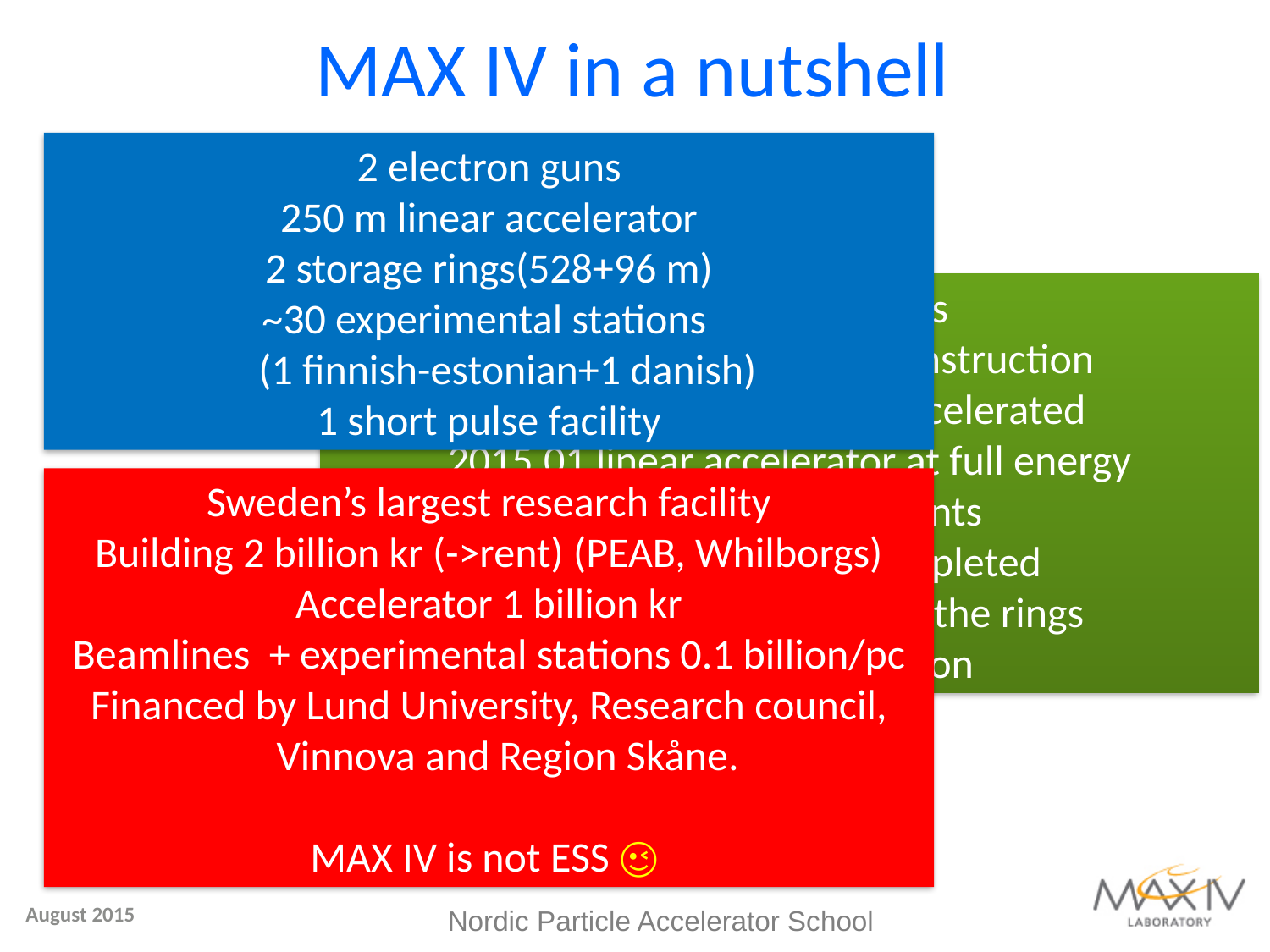

# MAX IV in a nutshell
2 electron guns
250 m linear accelerator
2 storage rings(528+96 m)
~30 experimental stations
(1 finnish-estonian+1 danish)
1 short pulse facility
2000 first sketches
2009 ready for start of construction
2014.12 first electrons accelerated
2015.01 linear accelerator at full energy
2015 first experiments
2015 the rings are completed
2016 first experiments at the rings
2016.06 Inauguration
Sweden’s largest research facility
Building 2 billion kr (->rent) (PEAB, Whilborgs)
Accelerator 1 billion kr
Beamlines  + experimental stations 0.1 billion/pc
Financed by Lund University, Research council, Vinnova and Region Skåne.

MAX IV is not ESS 😉